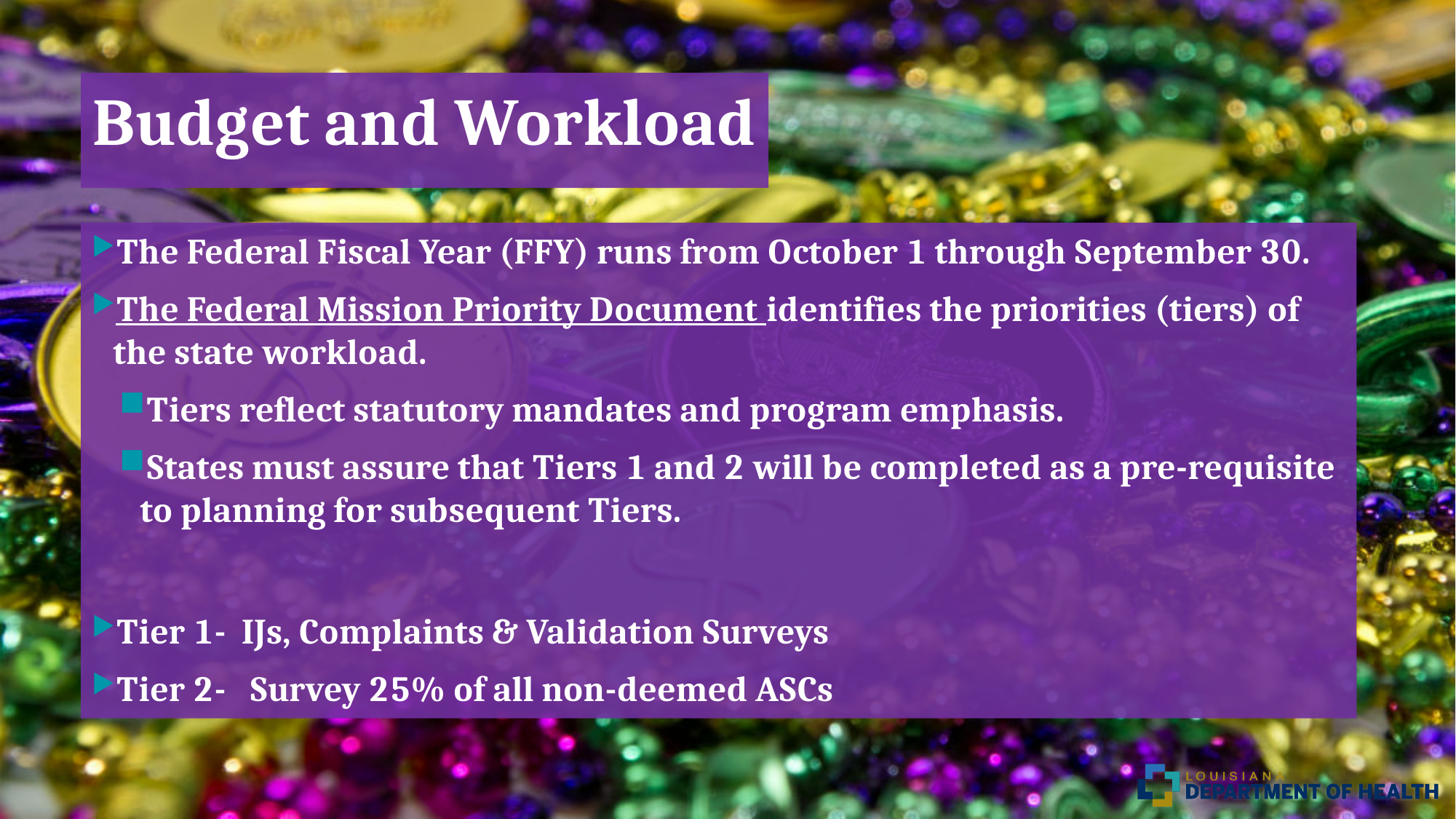

# Budget and Workload
The Federal Fiscal Year (FFY) runs from October 1 through September 30.
The Federal Mission Priority Document identifies the priorities (tiers) of the state workload.
Tiers reflect statutory mandates and program emphasis.
States must assure that Tiers 1 and 2 will be completed as a pre-requisite to planning for subsequent Tiers.

Tier 1-  IJs, Complaints & Validation Surveys
Tier 2-   Survey 25% of all non-deemed ASCs